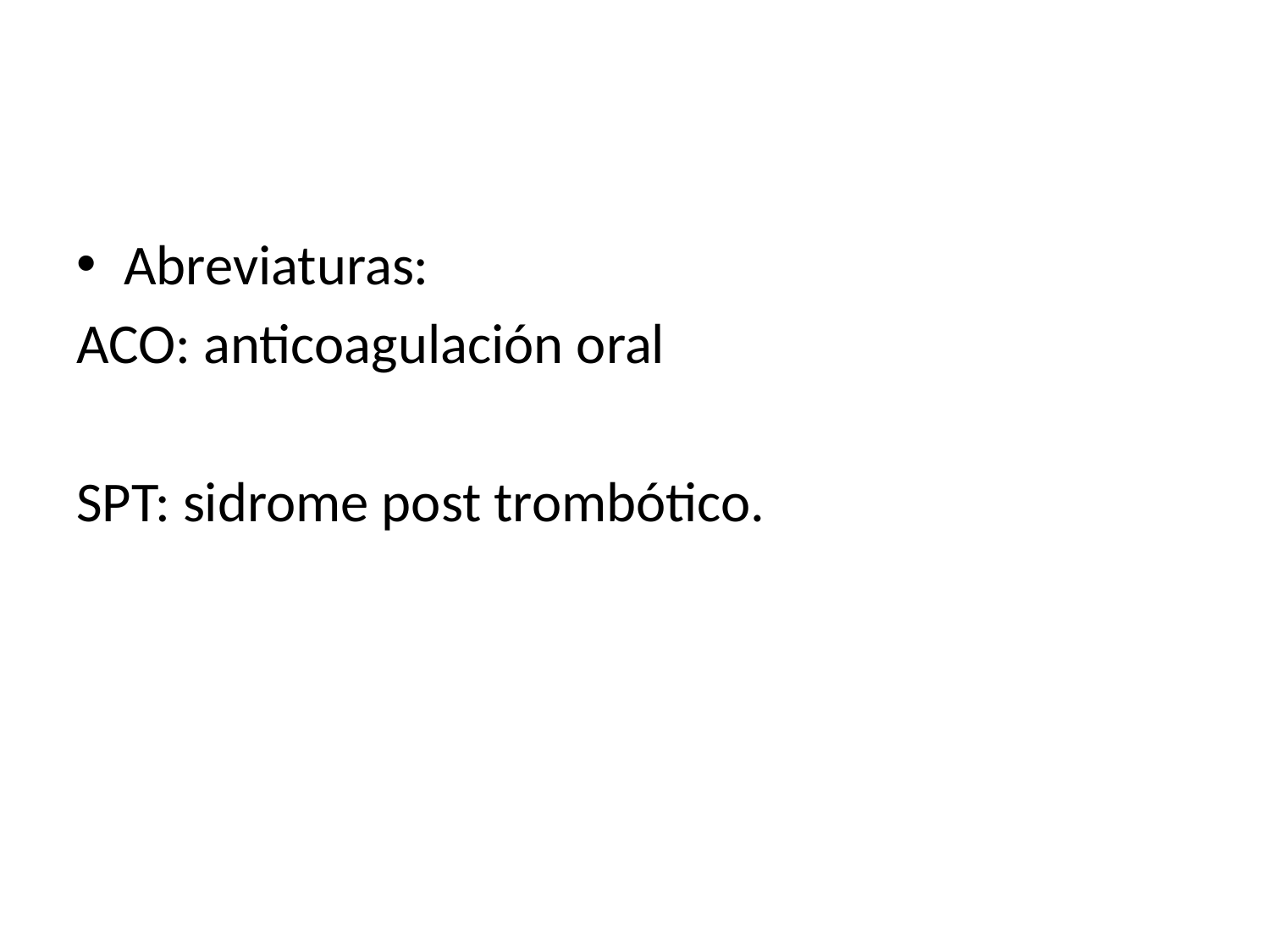

#
Abreviaturas:
ACO: anticoagulación oral

SPT: sidrome post trombótico.